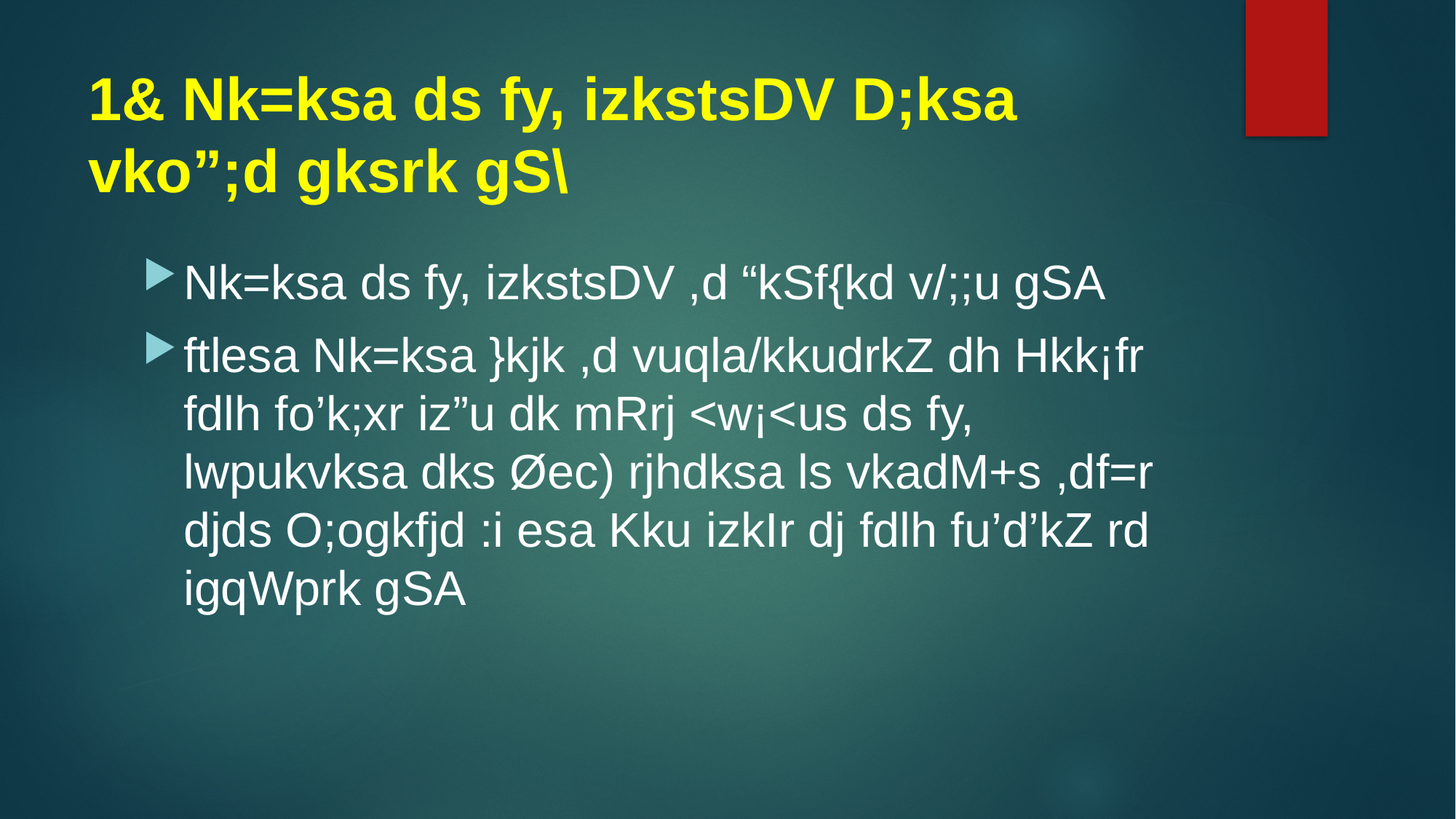

# 1& Nk=ksa ds fy, izkstsDV D;ksa vko”;d gksrk gS\
Nk=ksa ds fy, izkstsDV ,d “kSf{kd v/;;u gSA
ftlesa Nk=ksa }kjk ,d vuqla/kkudrkZ dh Hkk¡fr fdlh fo’k;xr iz”u dk mRrj <w¡<us ds fy, lwpukvksa dks Øec) rjhdksa ls vkadM+s ,df=r djds O;ogkfjd :i esa Kku izkIr dj fdlh fu’d’kZ rd igqWprk gSA